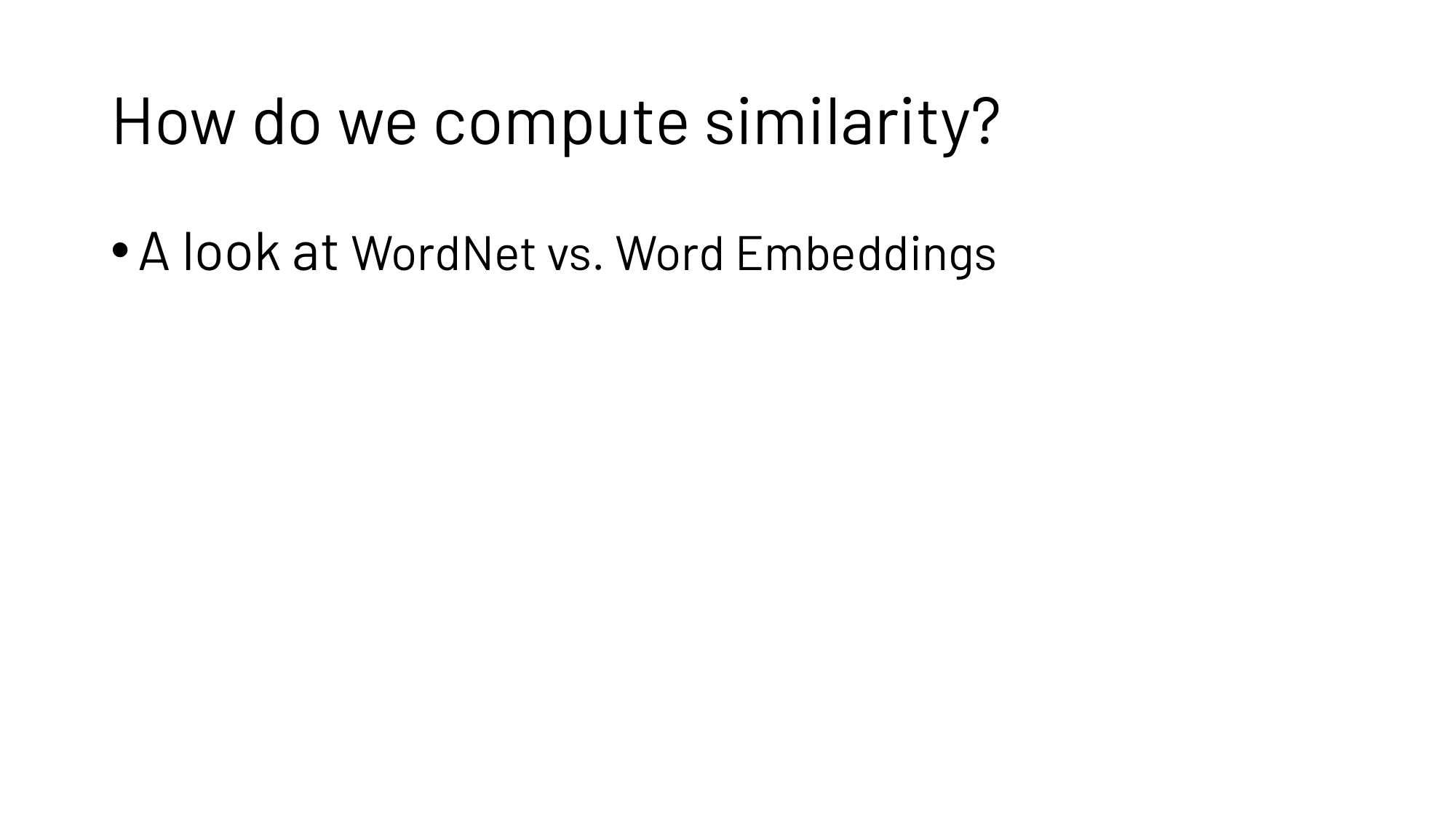

# How do we compute similarity?
A look at WordNet vs. Word Embeddings